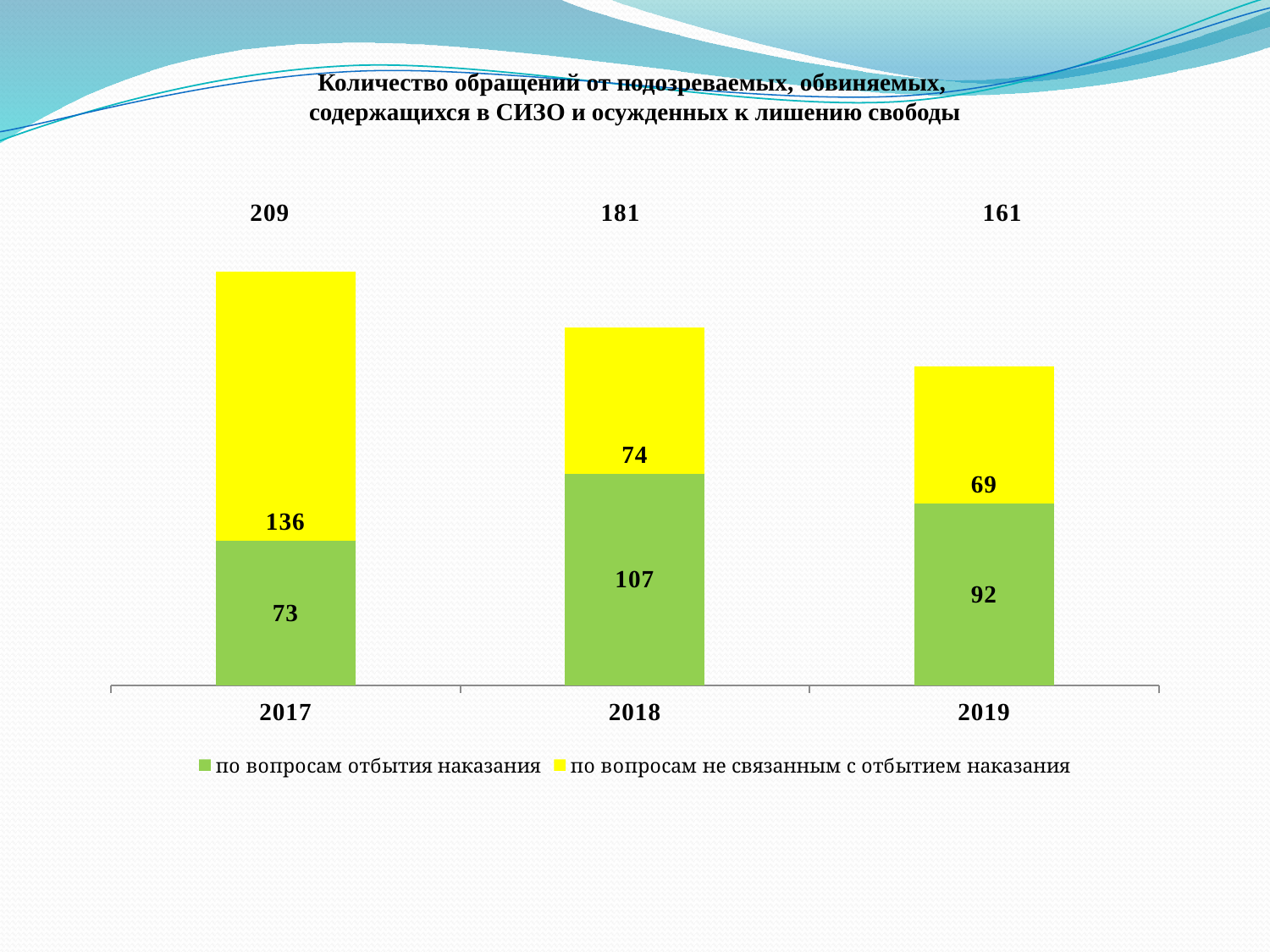

Количество обращений от подозреваемых, обвиняемых,
содержащихся в СИЗО и осужденных к лишению свободы

### Chart

| Category | по вопросам отбытия наказания | по вопросам не связанным с отбытием наказания |
|---|---|---|
| 2017 | 73.0 | 136.0 |
| 2018 | 107.0 | 74.0 |
| 2019 | 92.0 | 69.0 |